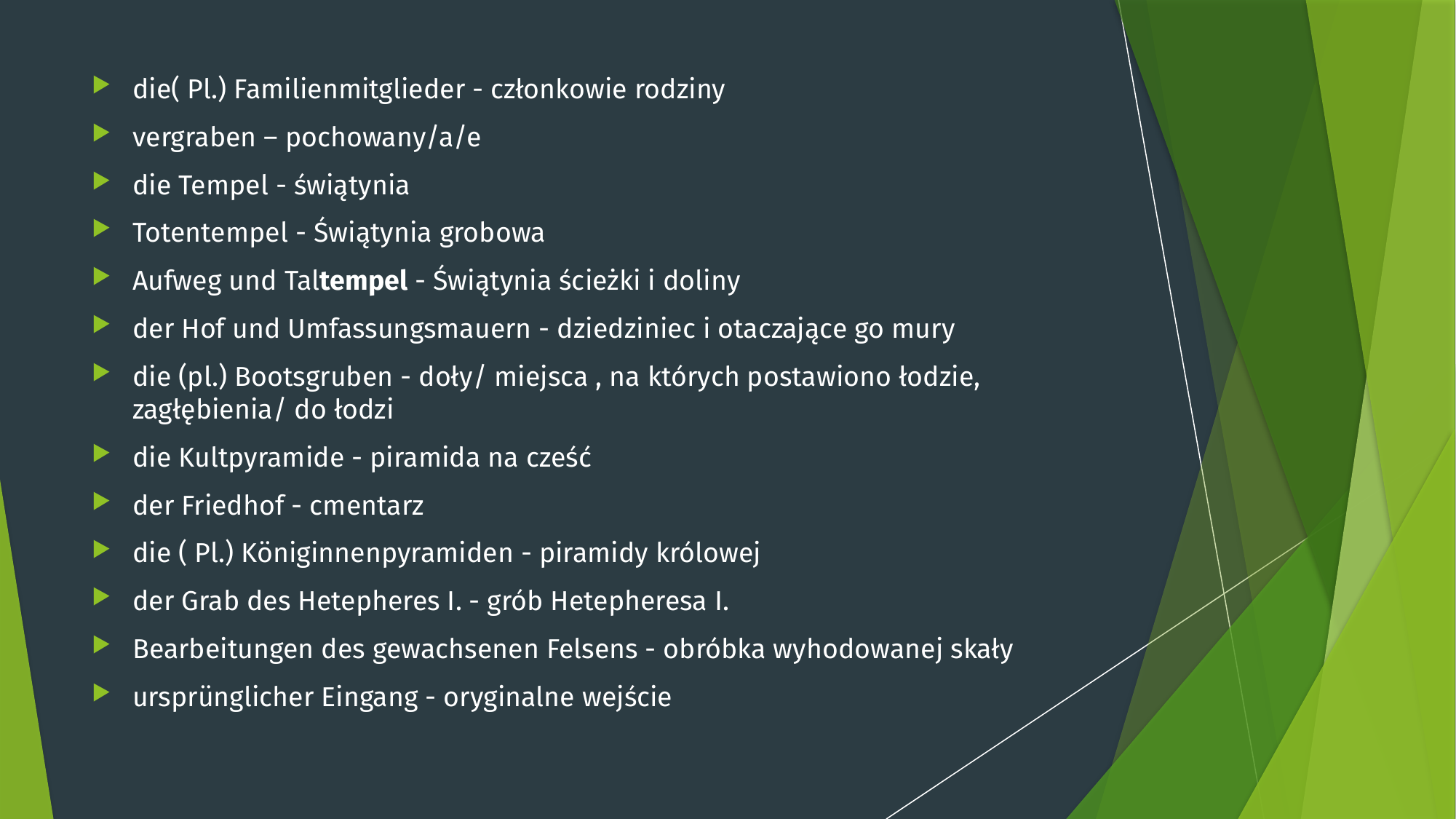

die( Pl.) Familienmitglieder - członkowie rodziny
vergraben – pochowany/a/e
die Tempel - świątynia
Totentempel - Świątynia grobowa
Aufweg und Taltempel - Świątynia ścieżki i doliny
der Hof und Umfassungsmauern - dziedziniec i otaczające go mury
die (pl.) Bootsgruben - doły/ miejsca , na których postawiono łodzie, zagłębienia/ do łodzi
die Kultpyramide - piramida na cześć
der Friedhof - cmentarz
die ( Pl.) Königinnenpyramiden - piramidy królowej
der Grab des Hetepheres I. - grób Hetepheresa I.
Bearbeitungen des gewachsenen Felsens - obróbka wyhodowanej skały
ursprünglicher Eingang - oryginalne wejście